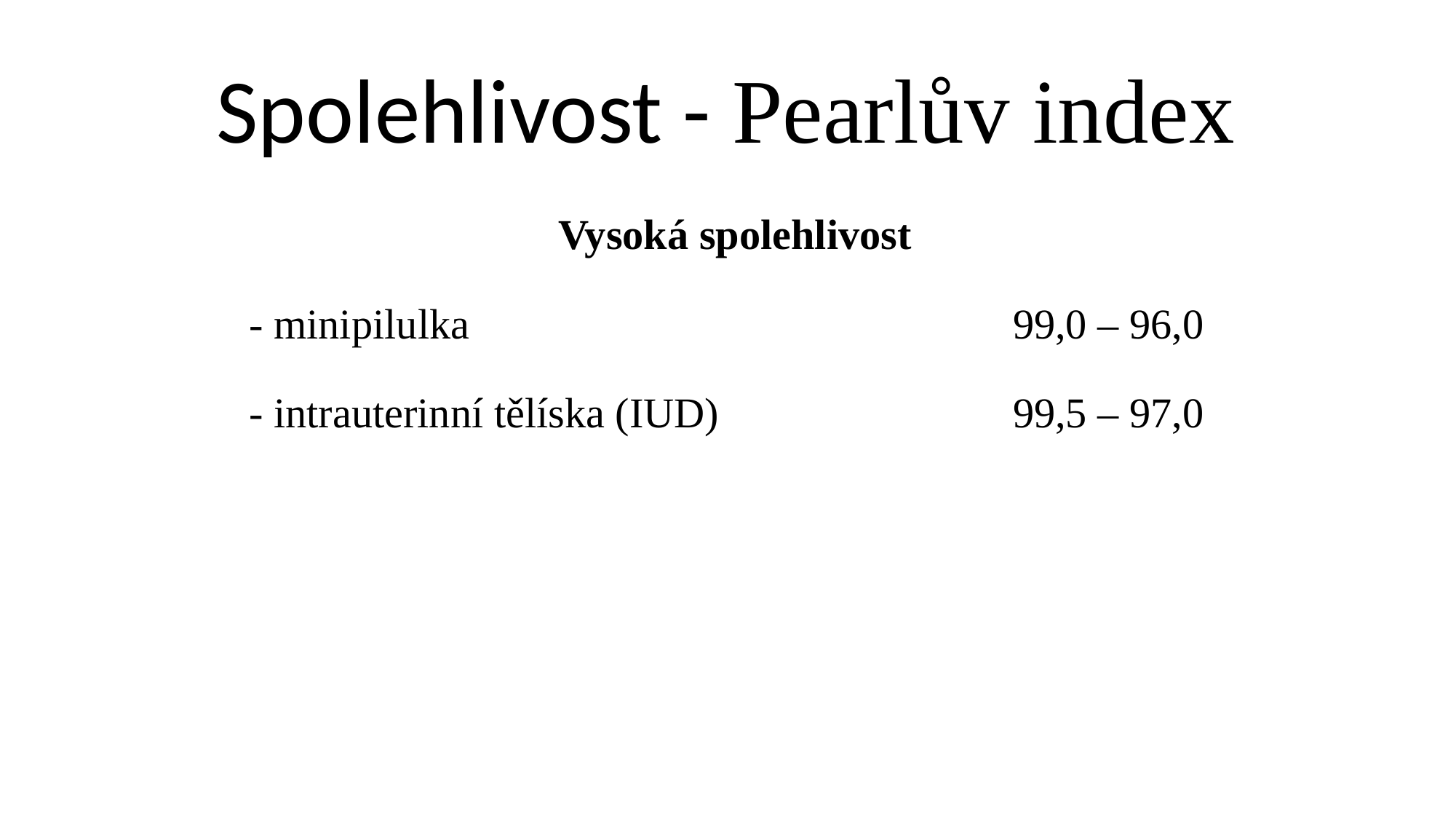

# Spolehlivost - Pearlův index
 Vysoká spolehlivost
- minipilulka        					99,0 – 96,0
- intrauterinní tělíska (IUD)      			99,5 – 97,0